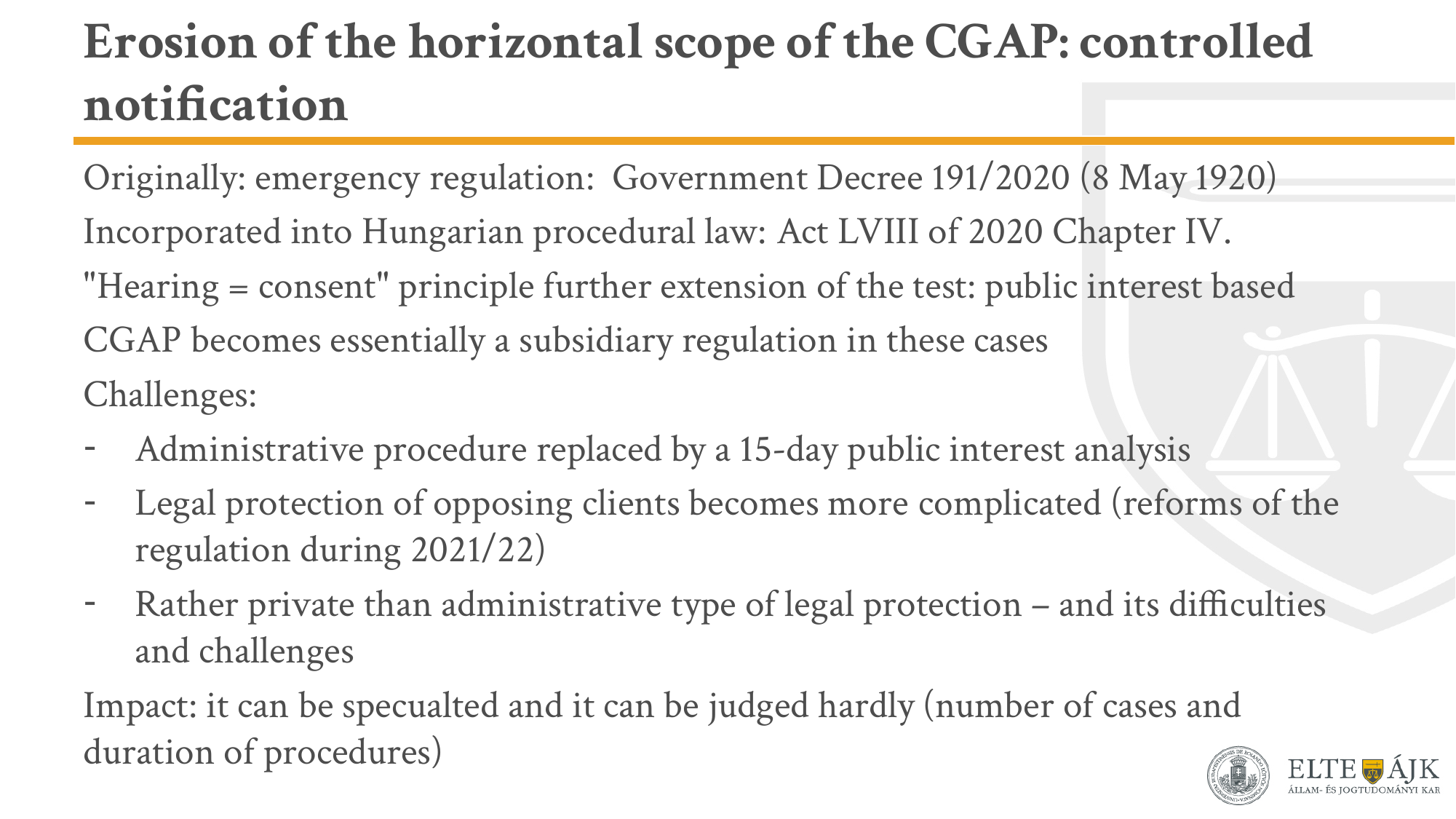

# Erosion of the horizontal scope of the CGAP: controlled notification
Originally: emergency regulation:  Government Decree 191/2020 (8 May 1920)
Incorporated into Hungarian procedural law: Act LVIII of 2020 Chapter IV.
"Hearing = consent" principle further extension of the test: public interest based
CGAP becomes essentially a subsidiary regulation in these cases
Challenges:
Administrative procedure replaced by a 15-day public interest analysis
Legal protection of opposing clients becomes more complicated (reforms of the regulation during 2021/22)
Rather private than administrative type of legal protection – and its difficulties and challenges
Impact: it can be specualted and it can be judged hardly (number of cases and duration of procedures)